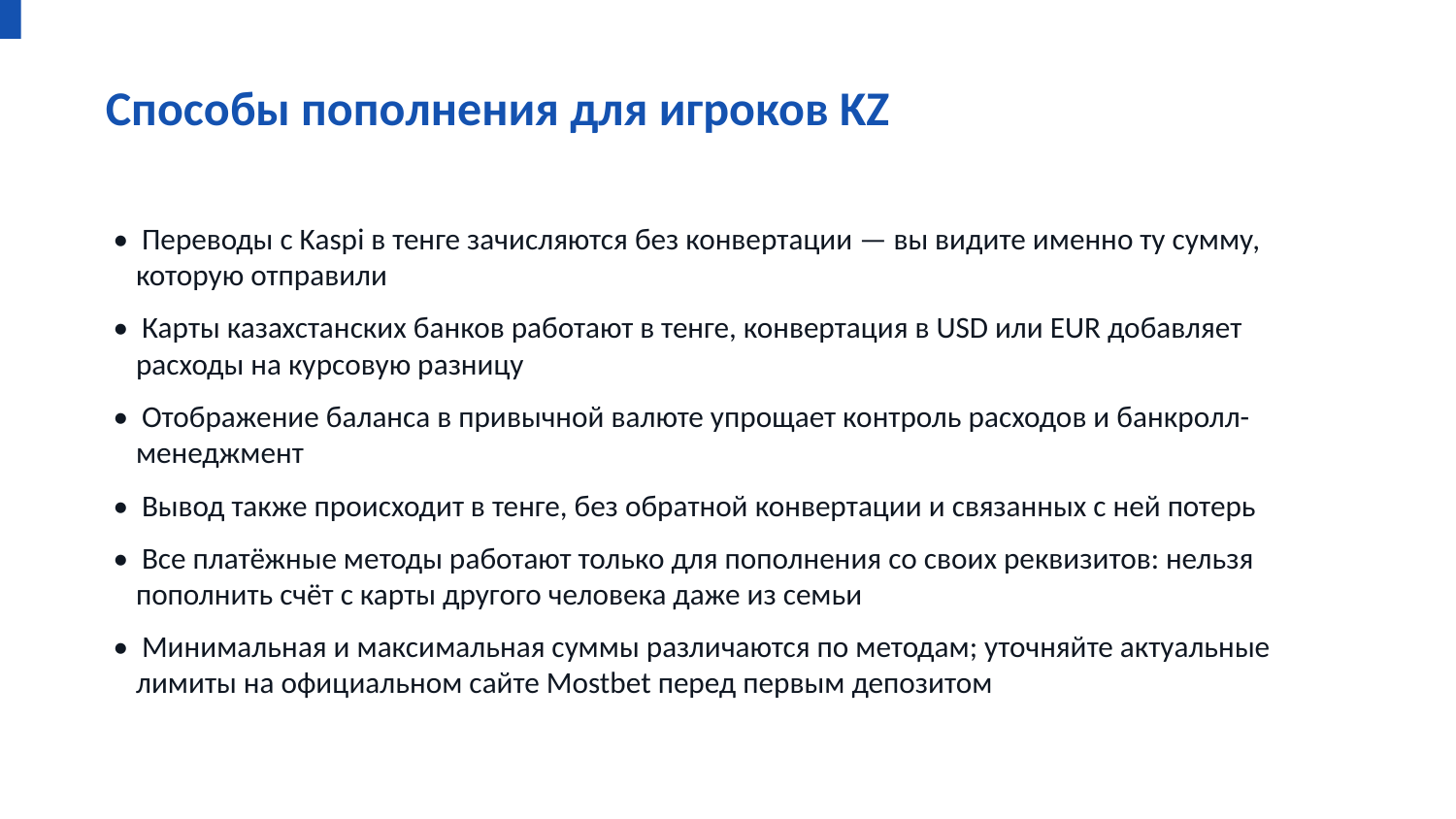

Способы пополнения для игроков KZ
•  Переводы с Kaspi в тенге зачисляются без конвертации — вы видите именно ту сумму, которую отправили
•  Карты казахстанских банков работают в тенге, конвертация в USD или EUR добавляет расходы на курсовую разницу
•  Отображение баланса в привычной валюте упрощает контроль расходов и банкролл-менеджмент
•  Вывод также происходит в тенге, без обратной конвертации и связанных с ней потерь
•  Все платёжные методы работают только для пополнения со своих реквизитов: нельзя пополнить счёт с карты другого человека даже из семьи
•  Минимальная и максимальная суммы различаются по методам; уточняйте актуальные лимиты на официальном сайте Mostbet перед первым депозитом